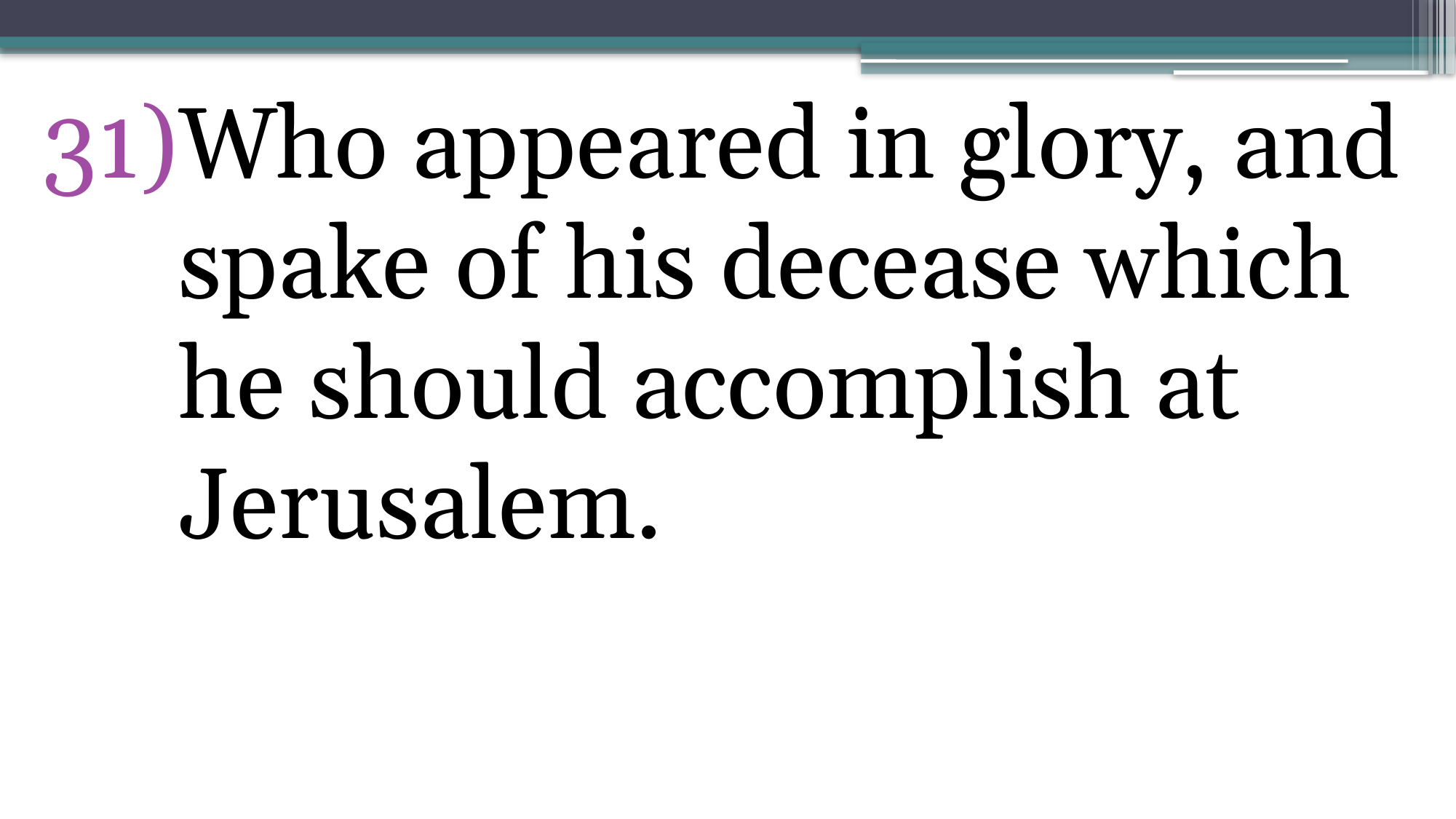

Who appeared in glory, and spake of his decease which he should accomplish at Jerusalem.